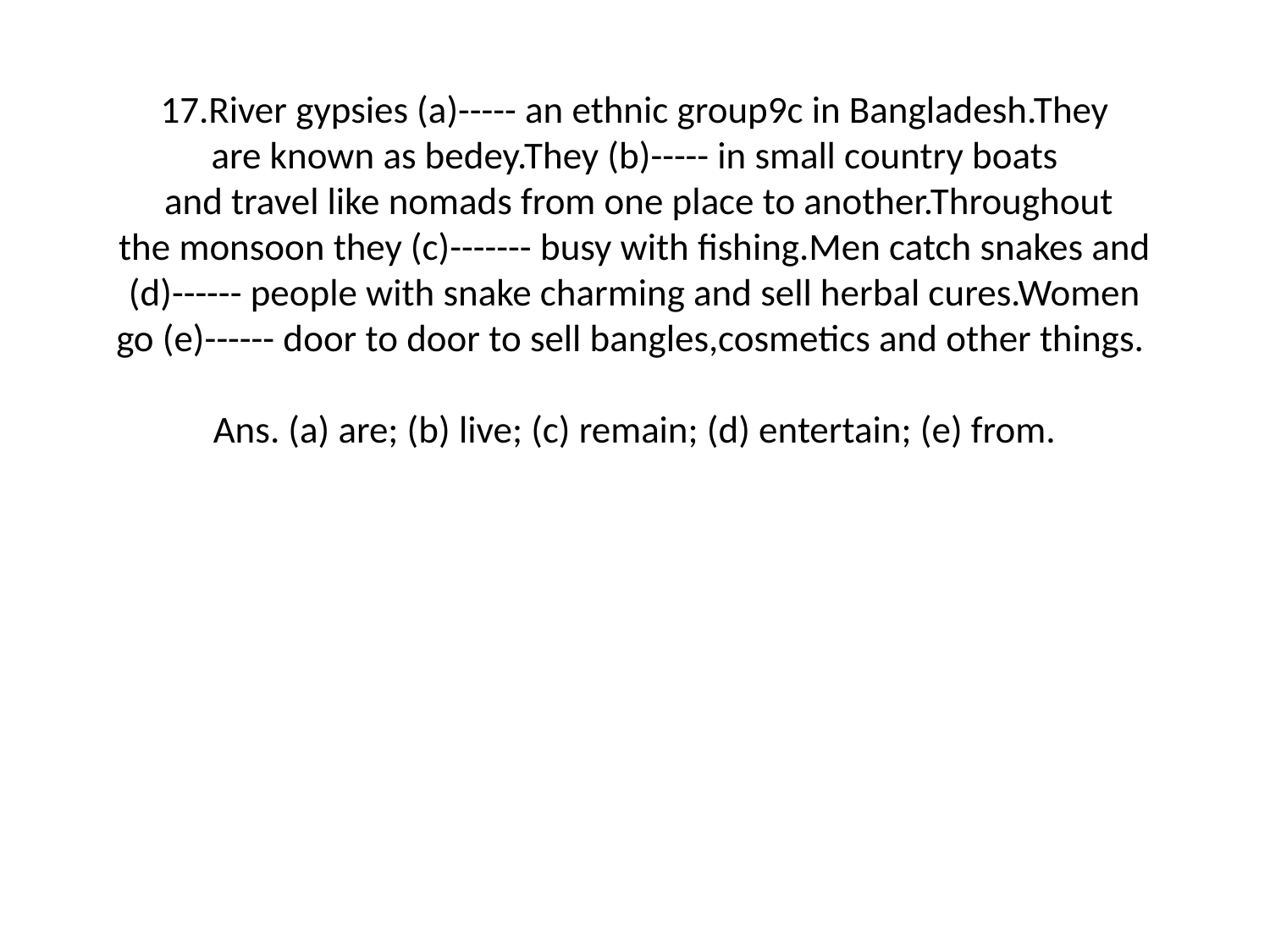

# 17.River gypsies (a)----- an ethnic group9c in Bangladesh.They are known as bedey.They (b)----- in small country boats and travel like nomads from one place to another.Throughout the monsoon they (c)------- busy with fishing.Men catch snakes and (d)------ people with snake charming and sell herbal cures.Women go (e)------ door to door to sell bangles,cosmetics and other things. Ans. (a) are; (b) live; (c) remain; (d) entertain; (e) from.